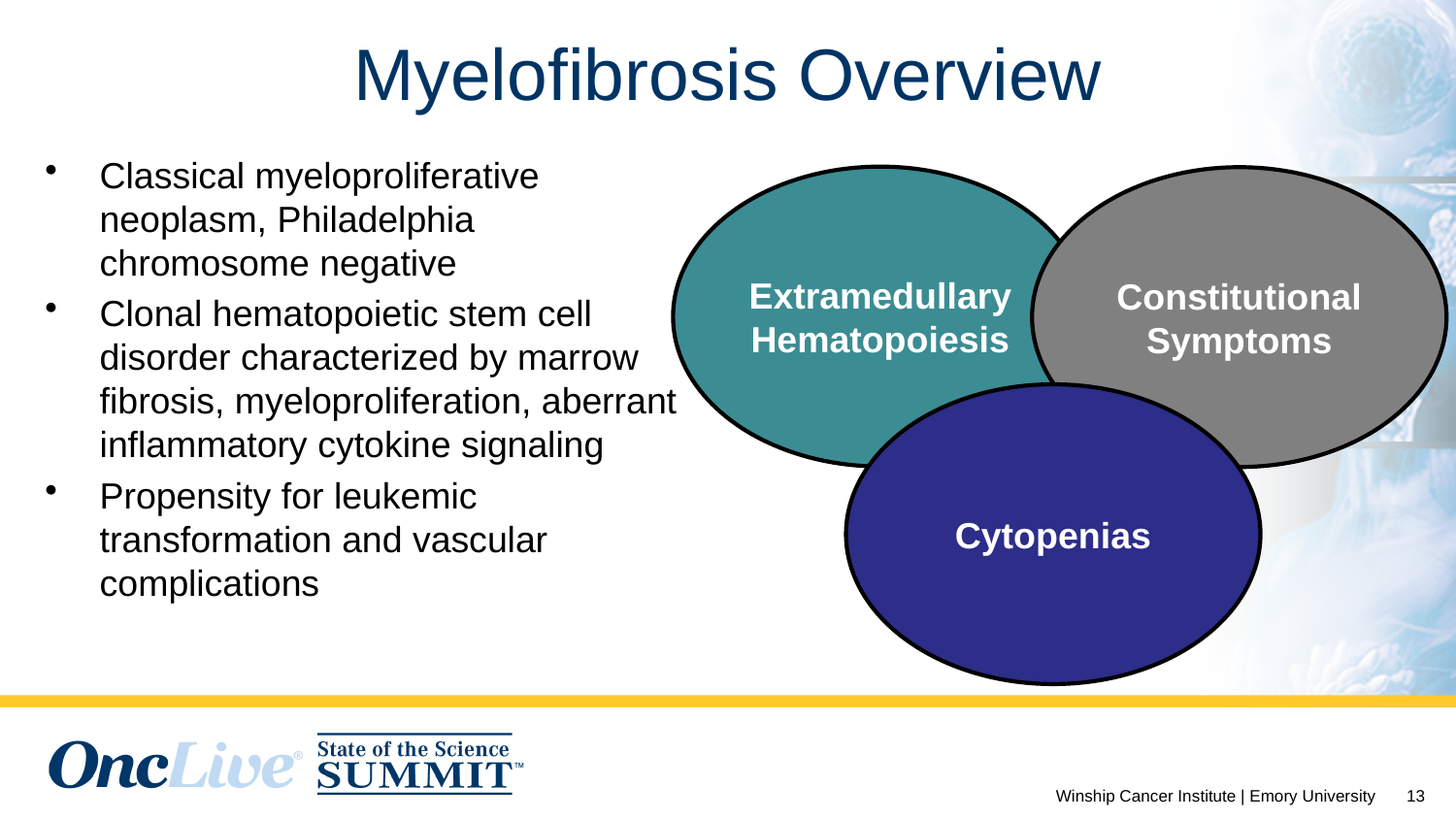

Myelofibrosis Overview
# Myelofibrosis Overview
Classical myeloproliferative neoplasm, Philadelphia chromosome negative
Clonal hematopoietic stem cell disorder characterized by marrow fibrosis, myeloproliferation, aberrant inflammatory cytokine signaling
Propensity for leukemic transformation and vascular complications

Extramedullary Hematopoiesis
Constitutional Symptoms
Cytopenias